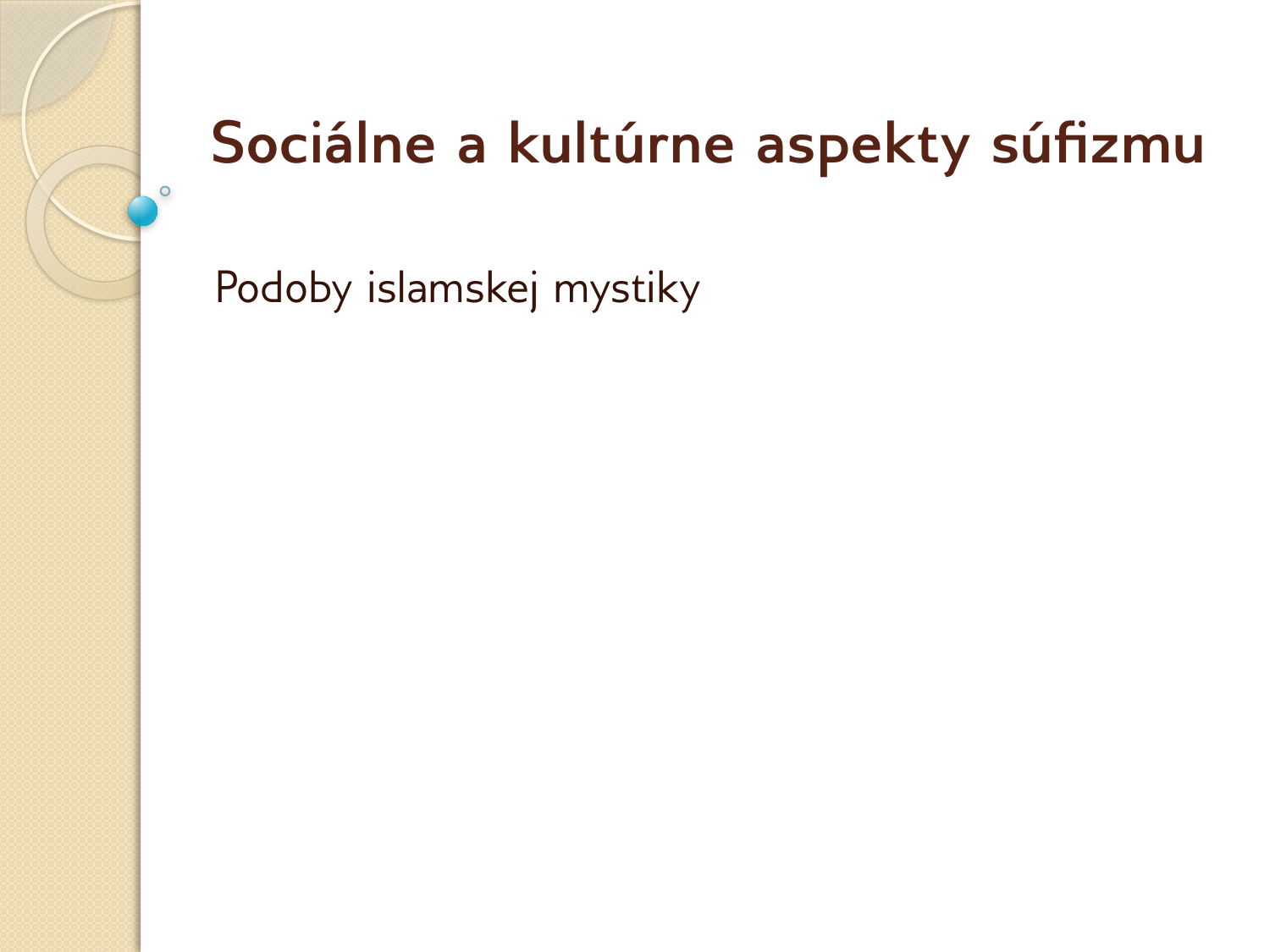

# Sociálne a kultúrne aspekty súfizmu
Podoby islamskej mystiky